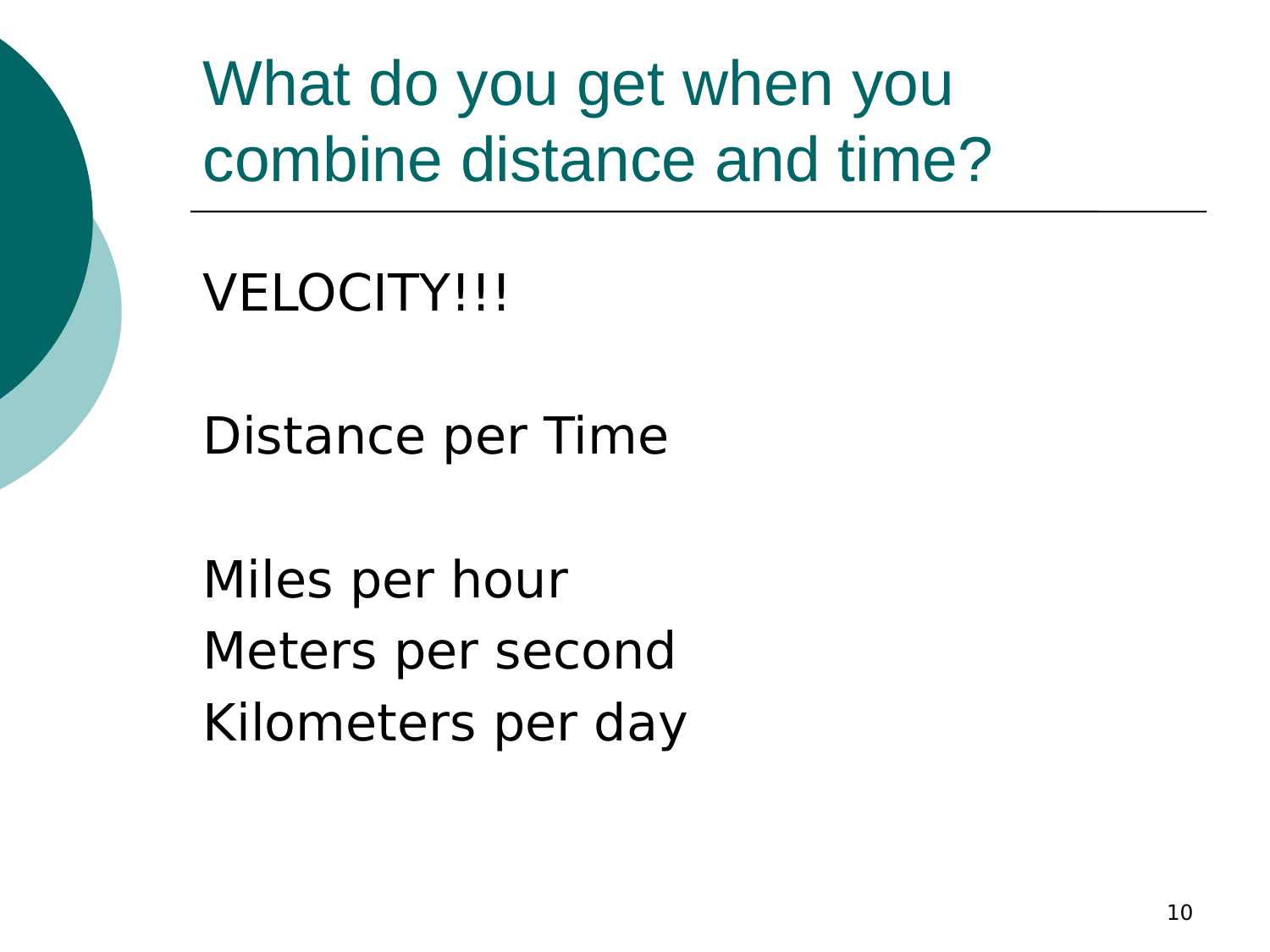

# What do you get when you combine distance and time?
VELOCITY!!!

Distance per Time

Miles per hour
Meters per second
Kilometers per day

10